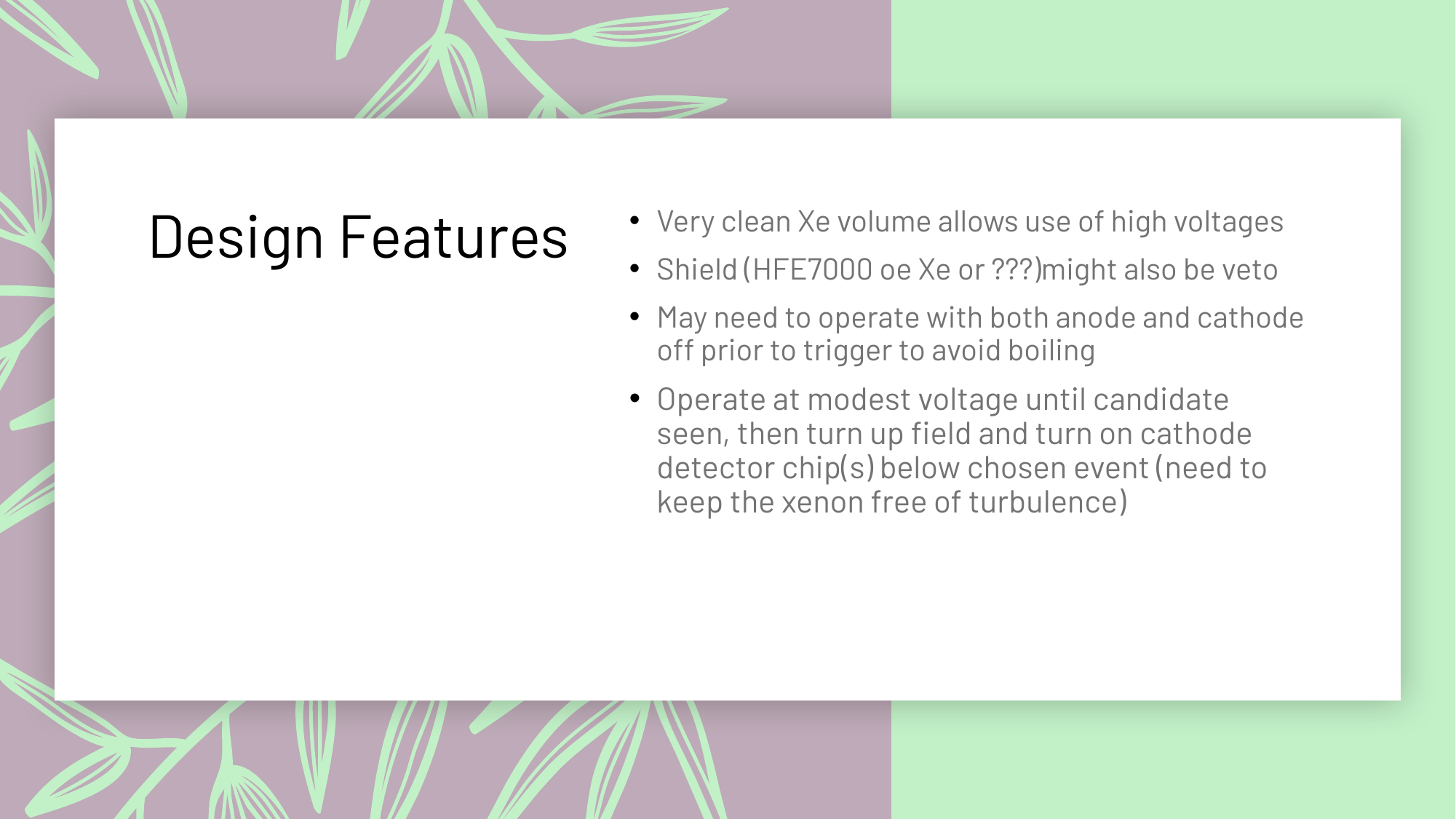

Very clean Xe volume allows use of high voltages
Shield (HFE7000 oe Xe or ???)might also be veto
May need to operate with both anode and cathode off prior to trigger to avoid boiling
Operate at modest voltage until candidate seen, then turn up field and turn on cathode detector chip(s) below chosen event (need to keep the xenon free of turbulence)

# Design Features
18